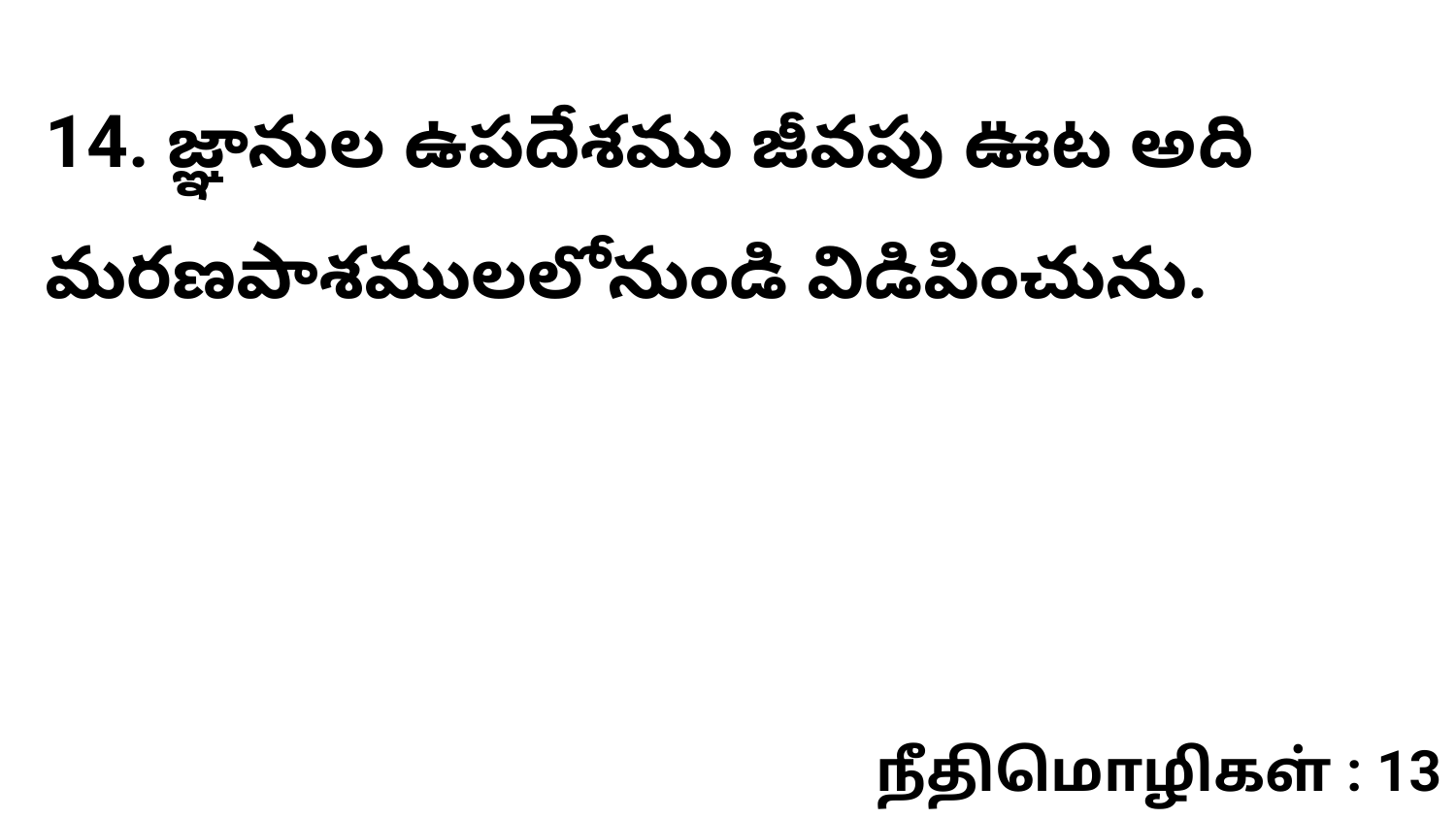

14. జ్ఞానుల ఉపదేశము జీవపు ఊట అది మరణపాశములలోనుండి విడిపించును.
நீதிமொழிகள் : 13